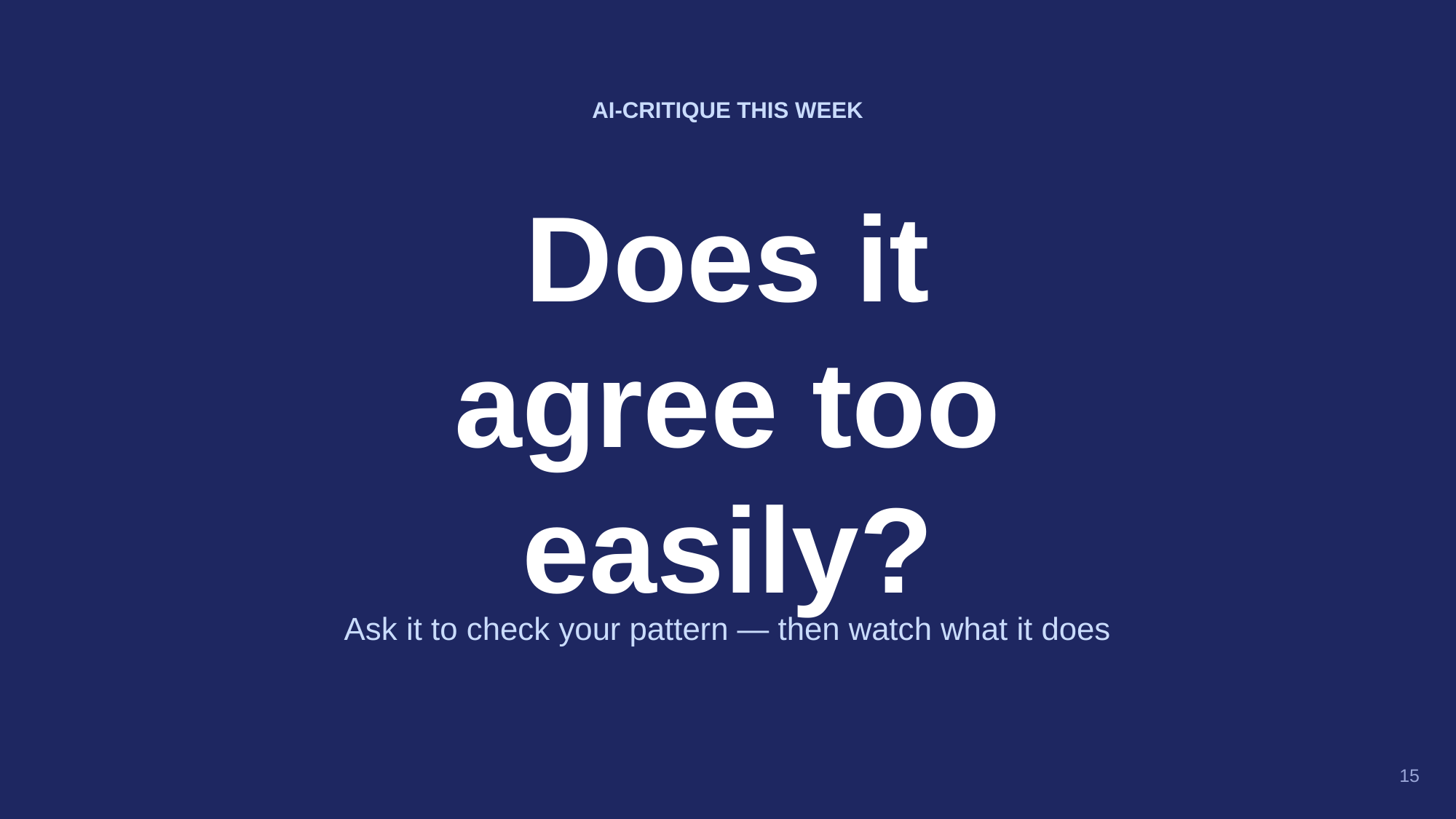

AI-CRITIQUE THIS WEEK
Does it
agree too
easily?
Ask it to check your pattern — then watch what it does
15